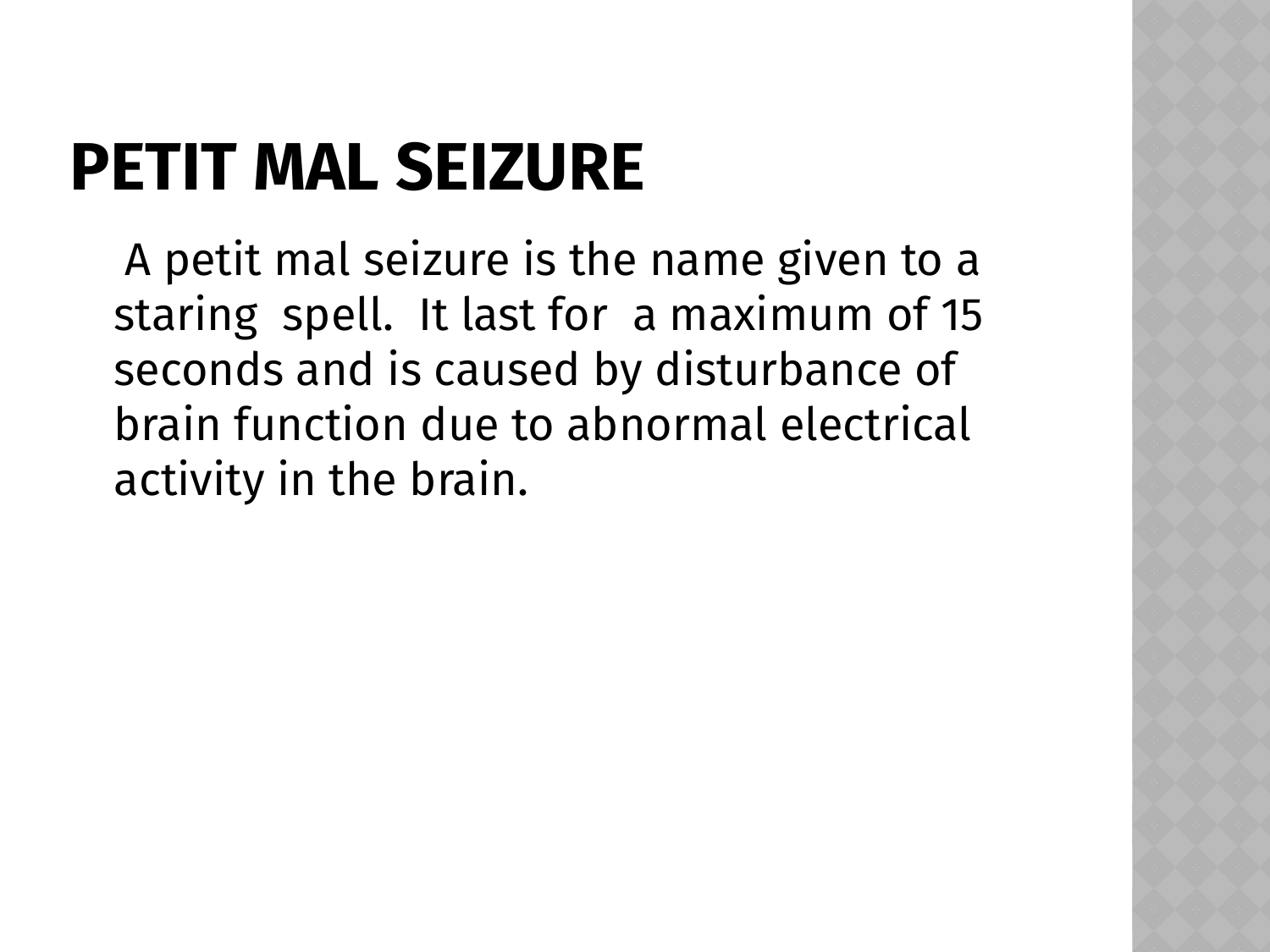

# Petit mal Seizure
    A petit mal seizure is the name given to a staring  spell.  It last for  a maximum of 15 seconds and is caused by disturbance of brain function due to abnormal electrical activity in the brain.